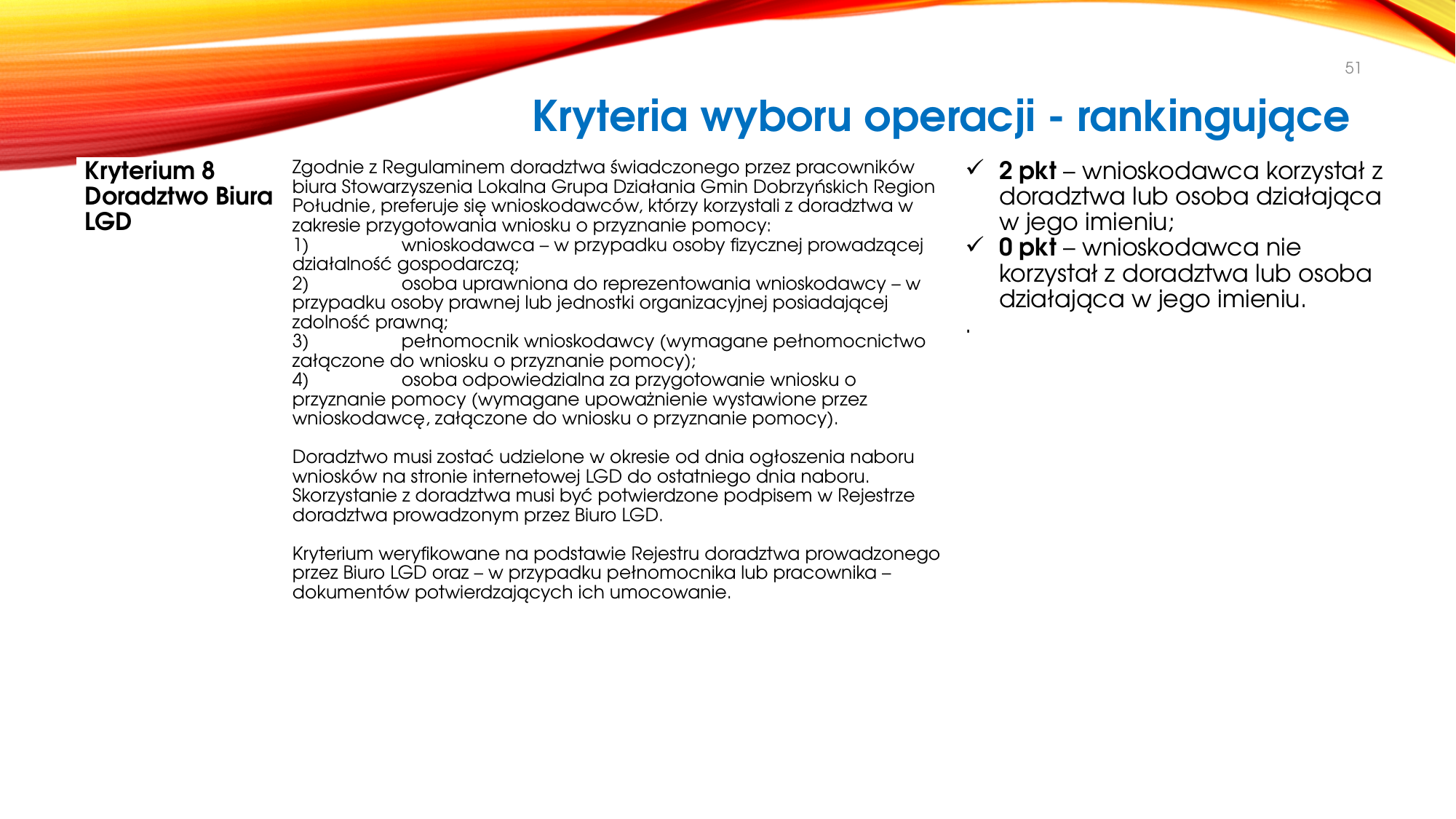

51
# Kryteria wyboru operacji - rankingujące
| Kryterium 8 Doradztwo Biura LGD | Zgodnie z Regulaminem doradztwa świadczonego przez pracowników biura Stowarzyszenia Lokalna Grupa Działania Gmin Dobrzyńskich Region Południe, preferuje się wnioskodawców, którzy korzystali z doradztwa w zakresie przygotowania wniosku o przyznanie pomocy: 1) wnioskodawca – w przypadku osoby fizycznej prowadzącej działalność gospodarczą; 2) osoba uprawniona do reprezentowania wnioskodawcy – w przypadku osoby prawnej lub jednostki organizacyjnej posiadającej zdolność prawną; 3) pełnomocnik wnioskodawcy (wymagane pełnomocnictwo załączone do wniosku o przyznanie pomocy); 4) osoba odpowiedzialna za przygotowanie wniosku o przyznanie pomocy (wymagane upoważnienie wystawione przez wnioskodawcę, załączone do wniosku o przyznanie pomocy). Doradztwo musi zostać udzielone w okresie od dnia ogłoszenia naboru wniosków na stronie internetowej LGD do ostatniego dnia naboru. Skorzystanie z doradztwa musi być potwierdzone podpisem w Rejestrze doradztwa prowadzonym przez Biuro LGD. Kryterium weryfikowane na podstawie Rejestru doradztwa prowadzonego przez Biuro LGD oraz – w przypadku pełnomocnika lub pracownika – dokumentów potwierdzających ich umocowanie. | 2 pkt – wnioskodawca korzystał z doradztwa lub osoba działająca w jego imieniu; 0 pkt – wnioskodawca nie korzystał z doradztwa lub osoba działająca w jego imieniu. . |
| --- | --- | --- |